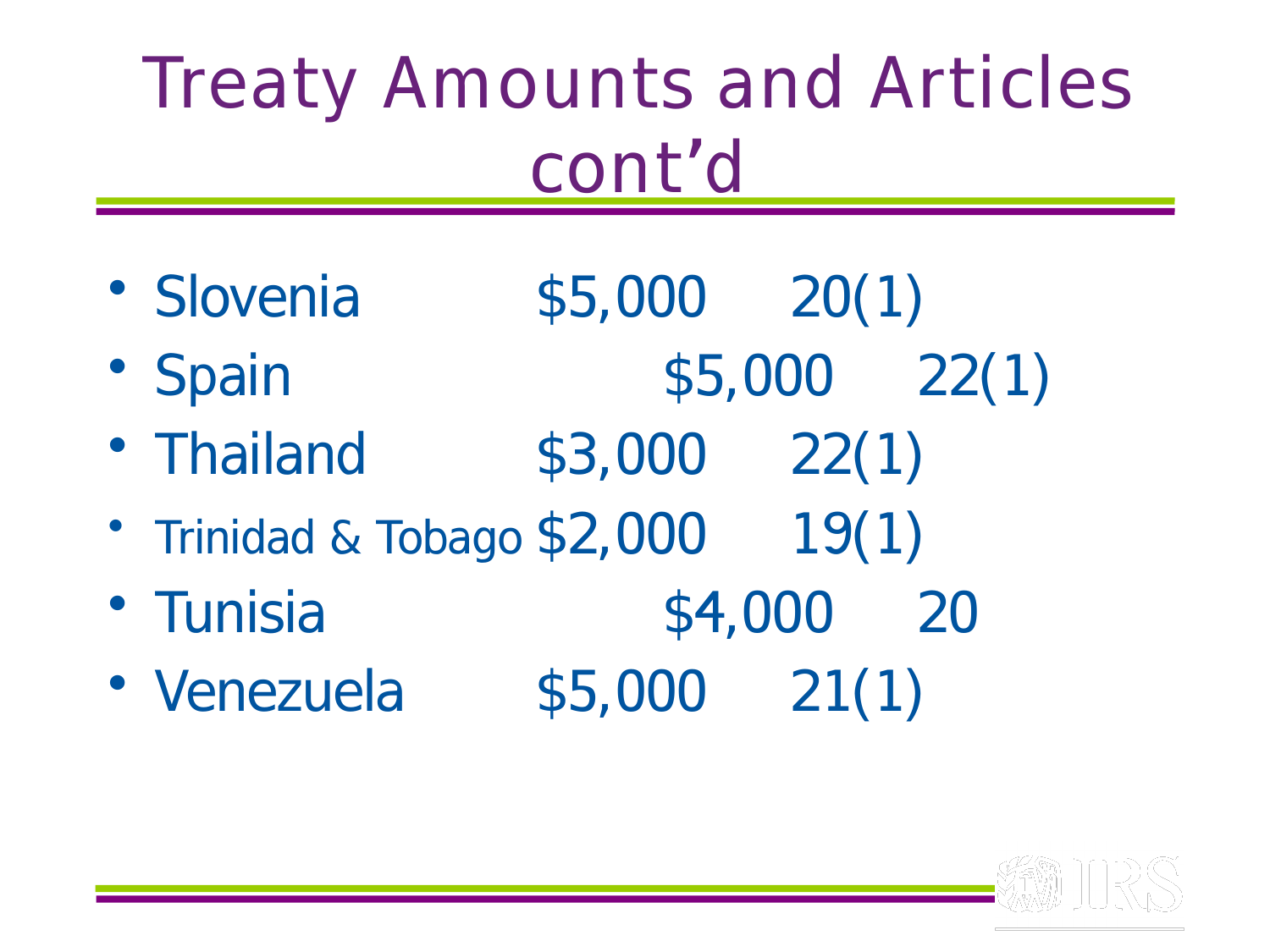

# Treaty Amounts and Articles cont’d
Slovenia		$5,000	20(1)
Spain			$5,000	22(1)
Thailand		$3,000	22(1)
Trinidad & Tobago	$2,000	19(1)
Tunisia			$4,000	20
Venezuela		$5,000	21(1)